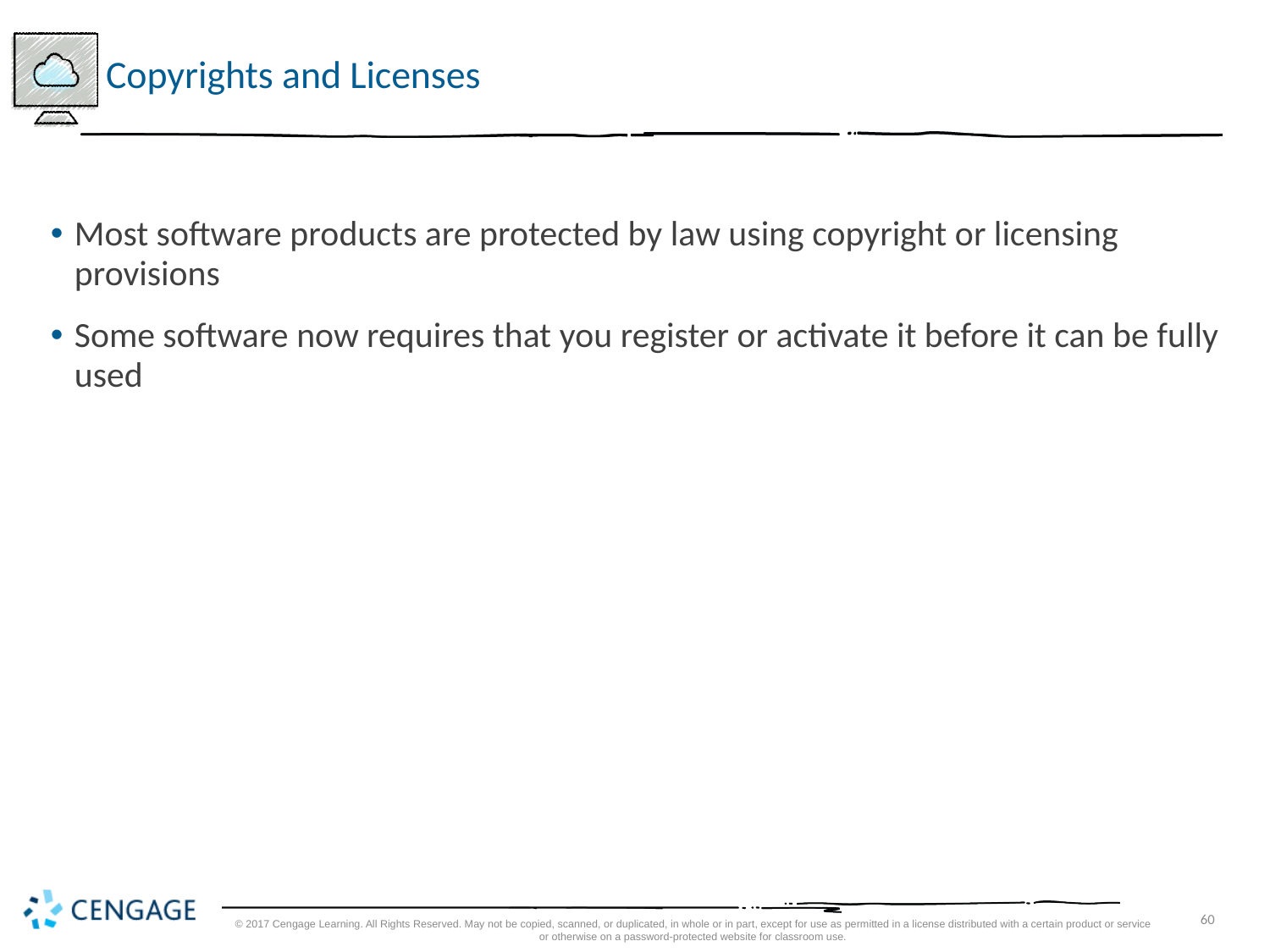

# Copyrights and Licenses
Most software products are protected by law using copyright or licensing provisions
Some software now requires that you register or activate it before it can be fully used
© 2017 Cengage Learning. All Rights Reserved. May not be copied, scanned, or duplicated, in whole or in part, except for use as permitted in a license distributed with a certain product or service or otherwise on a password-protected website for classroom use.